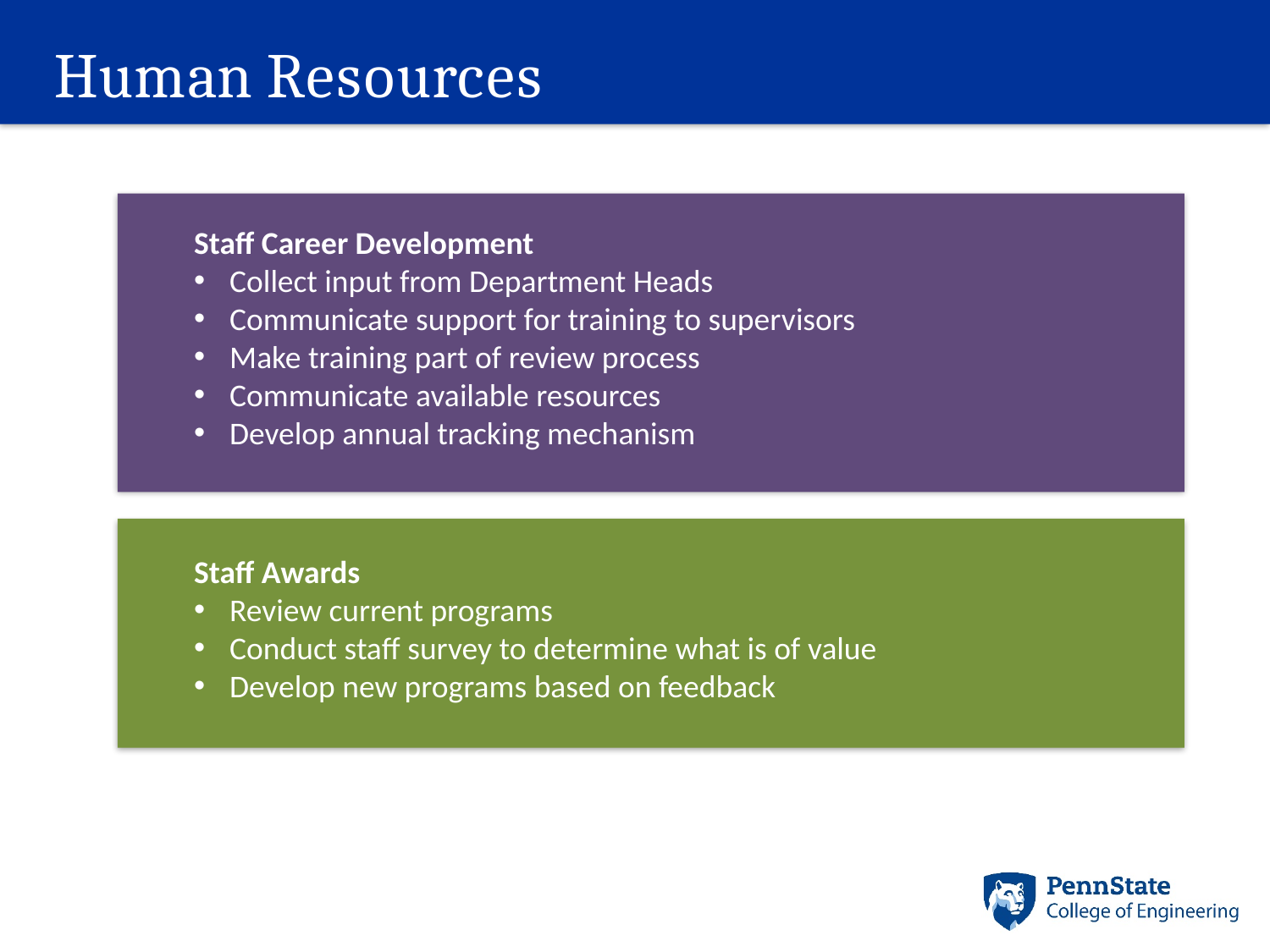

# Human Resources

Staff Career Development
Collect input from Department Heads
Communicate support for training to supervisors
Make training part of review process
Communicate available resources
Develop annual tracking mechanism

Staff Awards
Review current programs
Conduct staff survey to determine what is of value
Develop new programs based on feedback